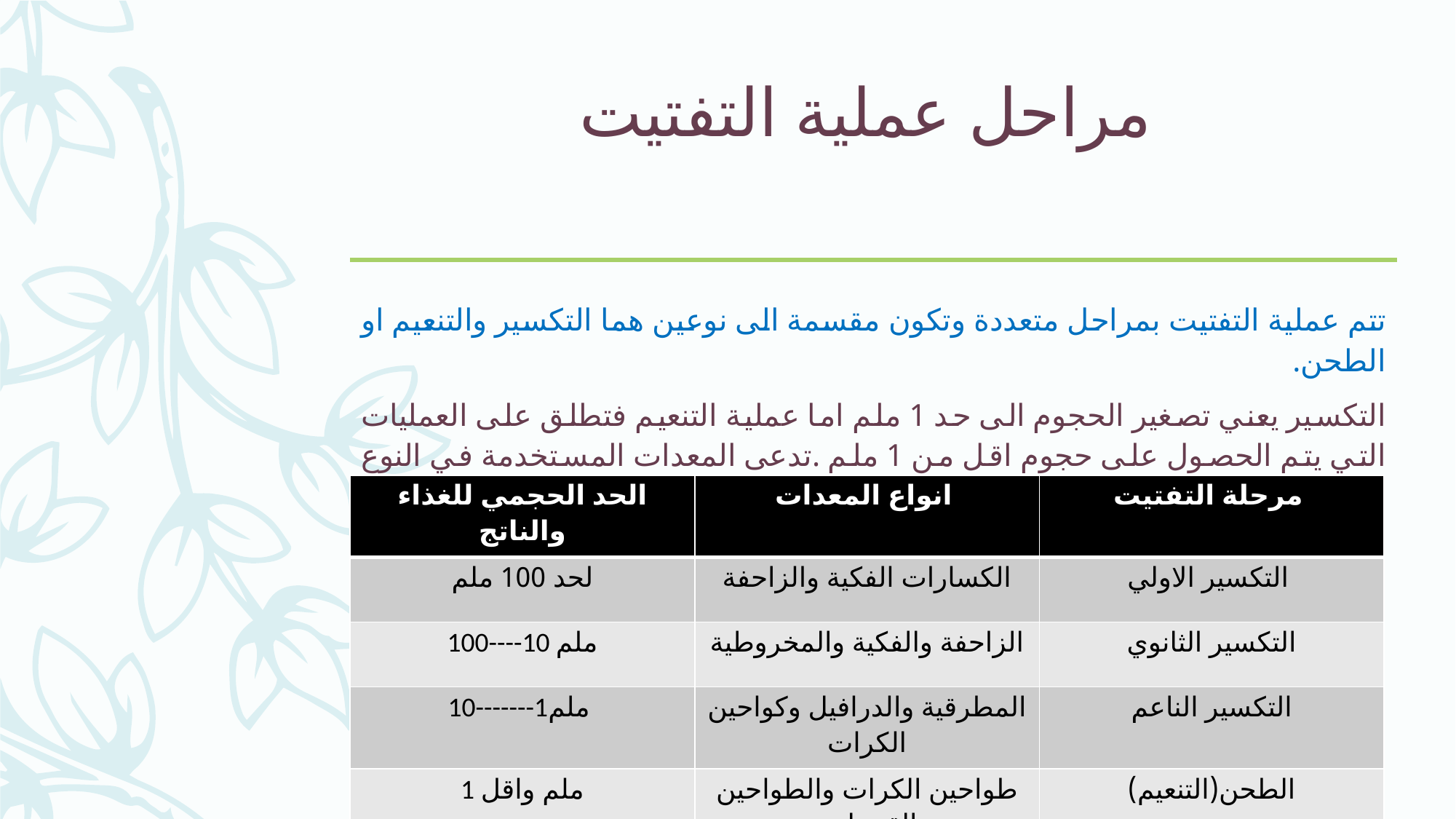

# مراحل عملية التفتيت
تتم عملية التفتيت بمراحل متعددة وتكون مقسمة الى نوعين هما التكسير والتنعيم او الطحن.
التكسير يعني تصغير الحجوم الى حد 1 ملم اما عملية التنعيم فتطلق على العمليات التي يتم الحصول على حجوم اقل من 1 ملم .تدعى المعدات المستخدمة في النوع الاول بالكسارات اما المعدات في النوع الثاني تدعى بالطواحين .
| الحد الحجمي للغذاء والناتج | انواع المعدات | مرحلة التفتيت |
| --- | --- | --- |
| لحد 100 ملم | الكسارات الفكية والزاحفة | التكسير الاولي |
| 100----10 ملم | الزاحفة والفكية والمخروطية | التكسير الثانوي |
| 10-------1ملم | المطرقية والدرافيل وكواحين الكرات | التكسير الناعم |
| 1 ملم واقل | طواحين الكرات والطواحين القضبانية | الطحن(التنعيم) |